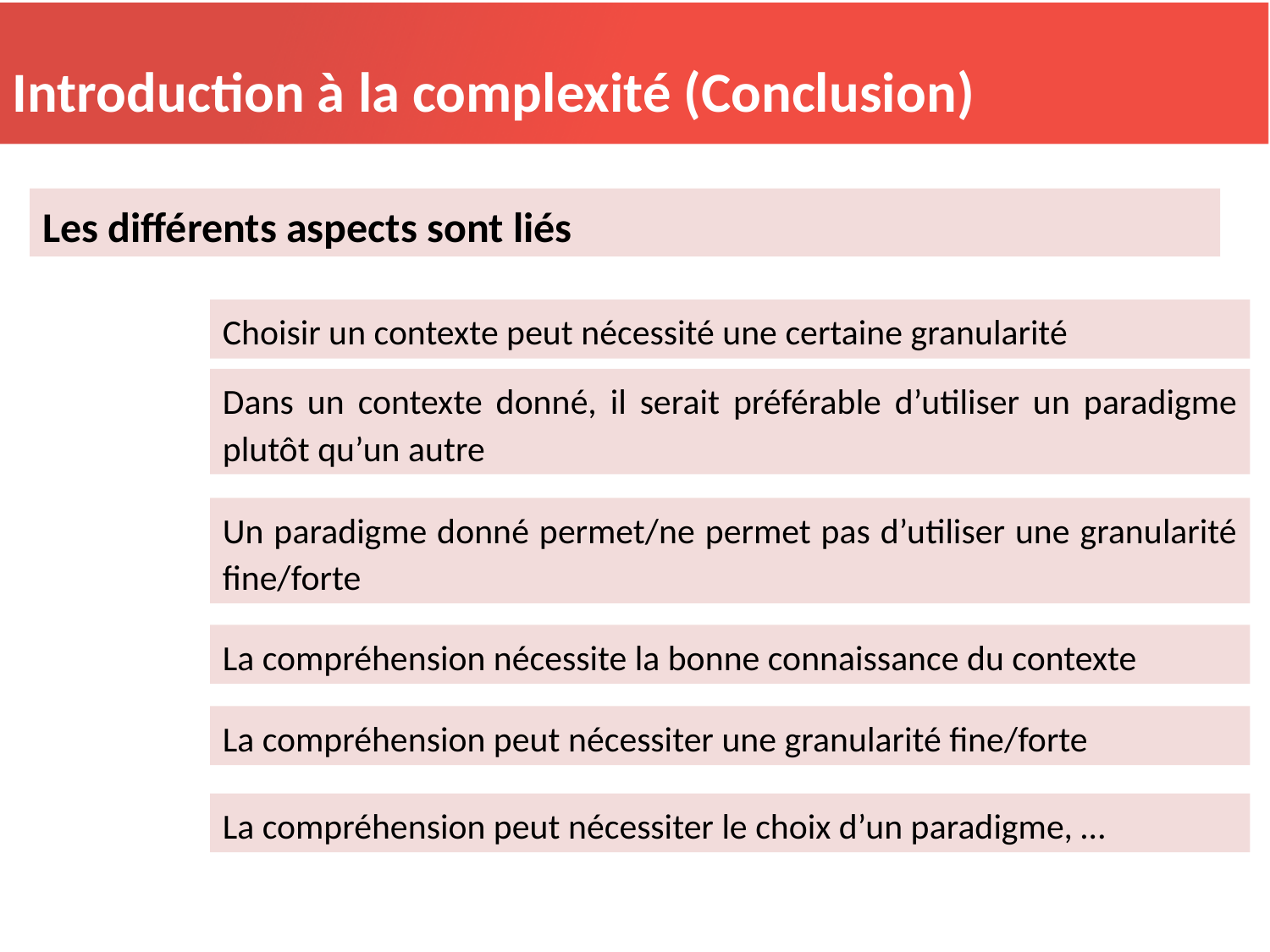

Introduction à la complexité (Conclusion)

Les différents aspects sont liés
Choisir un contexte peut nécessité une certaine granularité
Dans un contexte donné, il serait préférable d’utiliser un paradigme plutôt qu’un autre
Un paradigme donné permet/ne permet pas d’utiliser une granularité fine/forte
La compréhension nécessite la bonne connaissance du contexte
La compréhension peut nécessiter une granularité fine/forte
La compréhension peut nécessiter le choix d’un paradigme, …